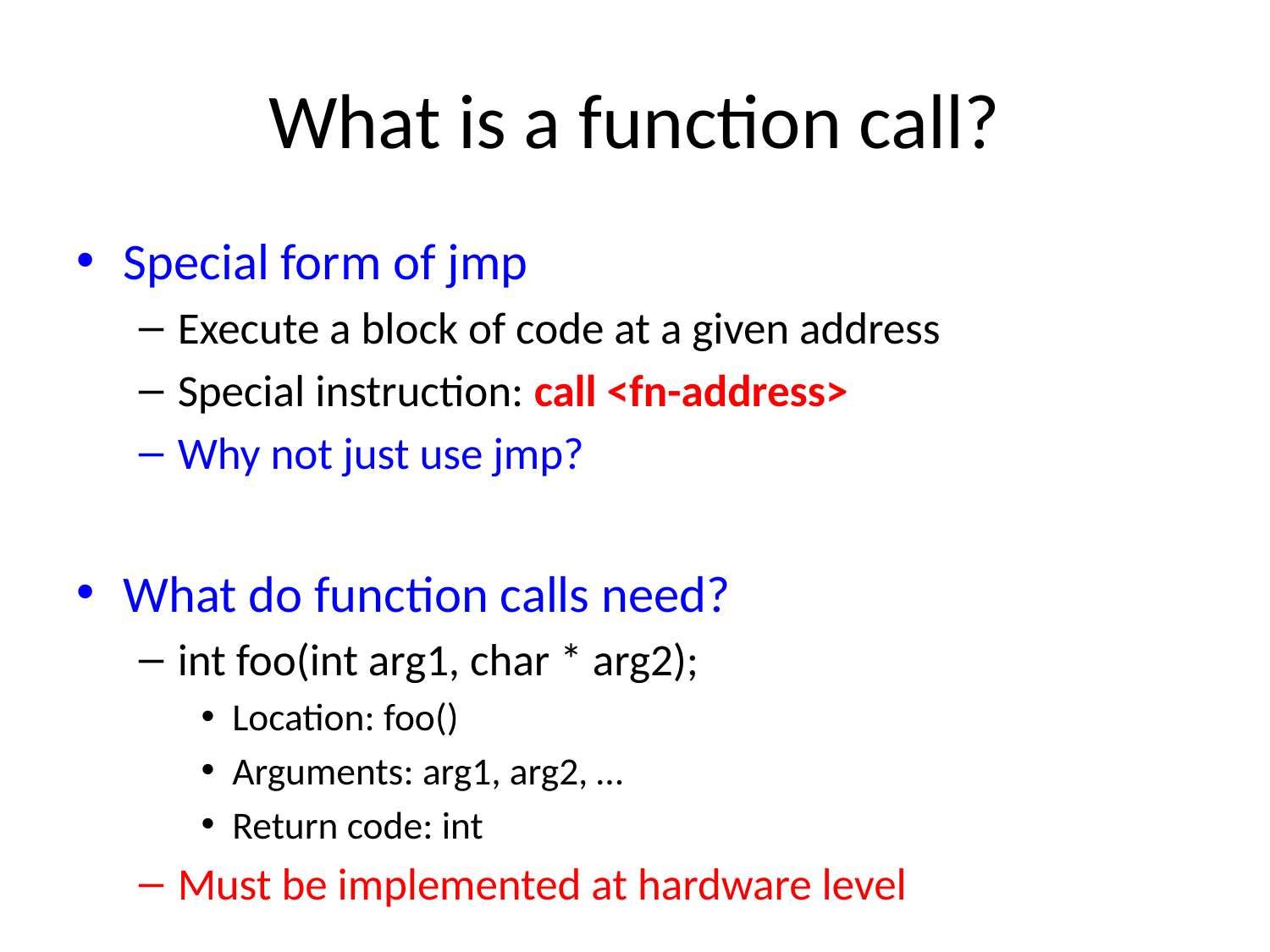

# What is a function call?
Special form of jmp
Execute a block of code at a given address
Special instruction: call <fn-address>
Why not just use jmp?

What do function calls need?
int foo(int arg1, char * arg2);
Location: foo()
Arguments: arg1, arg2, …
Return code: int
Must be implemented at hardware level